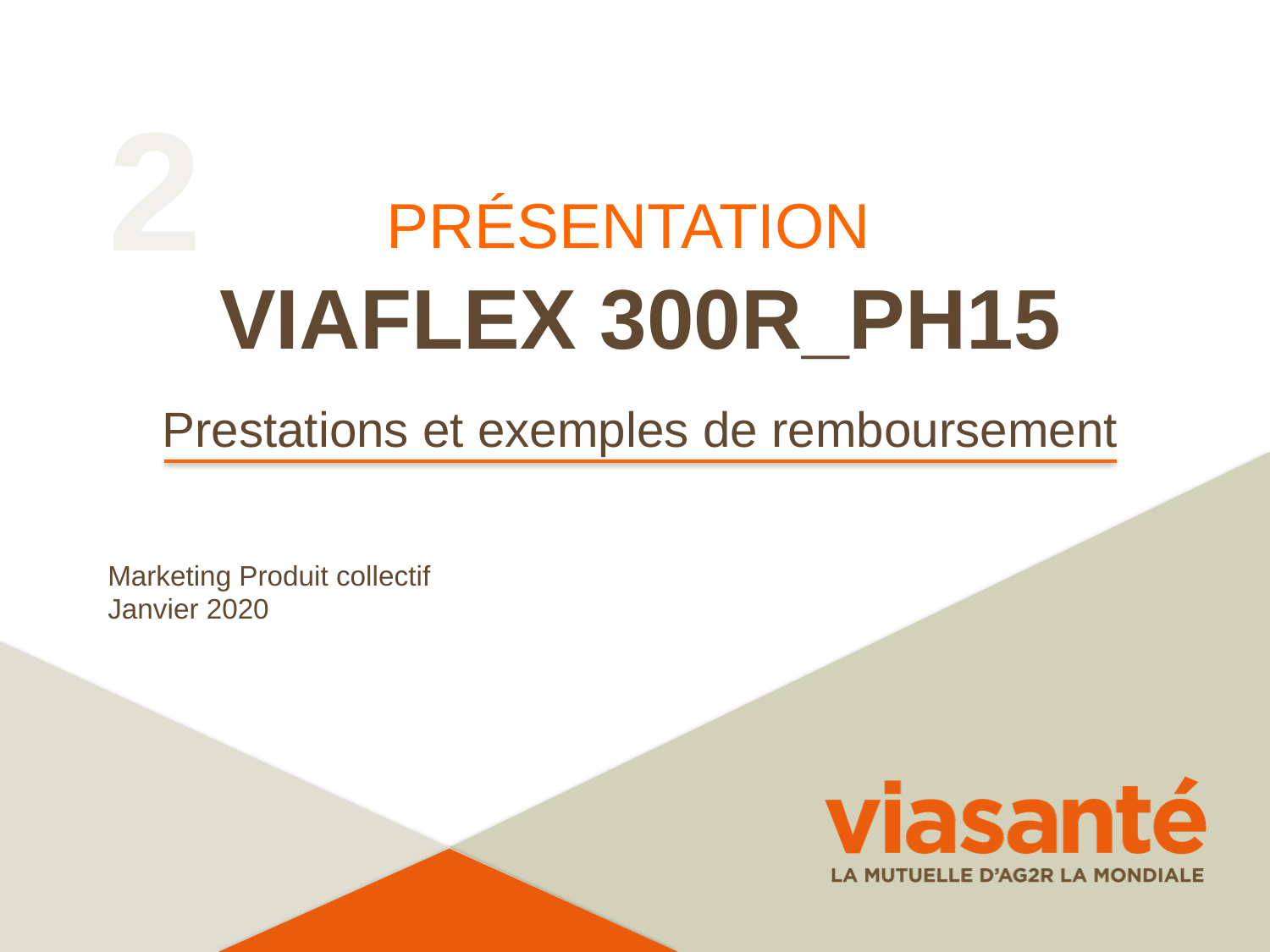

# 2
PRÉSENTATION
VIAFLEX 300R_PH15
Prestations et exemples de remboursement
Marketing Produit collectif
Janvier 2020